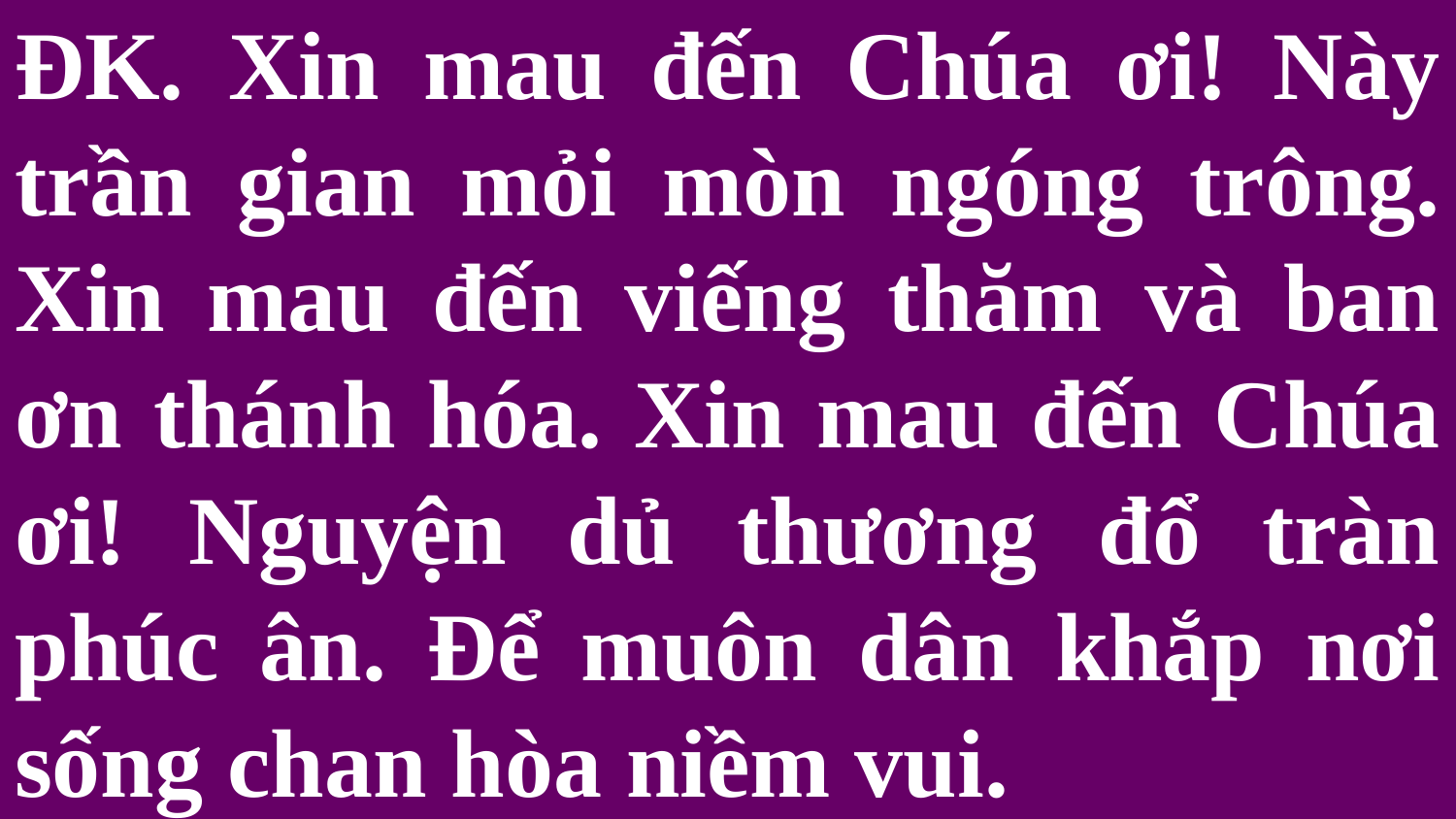

# ĐK. Xin mau đến Chúa ơi! Này trần gian mỏi mòn ngóng trông. Xin mau đến viếng thăm và ban ơn thánh hóa. Xin mau đến Chúa ơi! Nguyện dủ thương đổ tràn phúc ân. Để muôn dân khắp nơi sống chan hòa niềm vui.